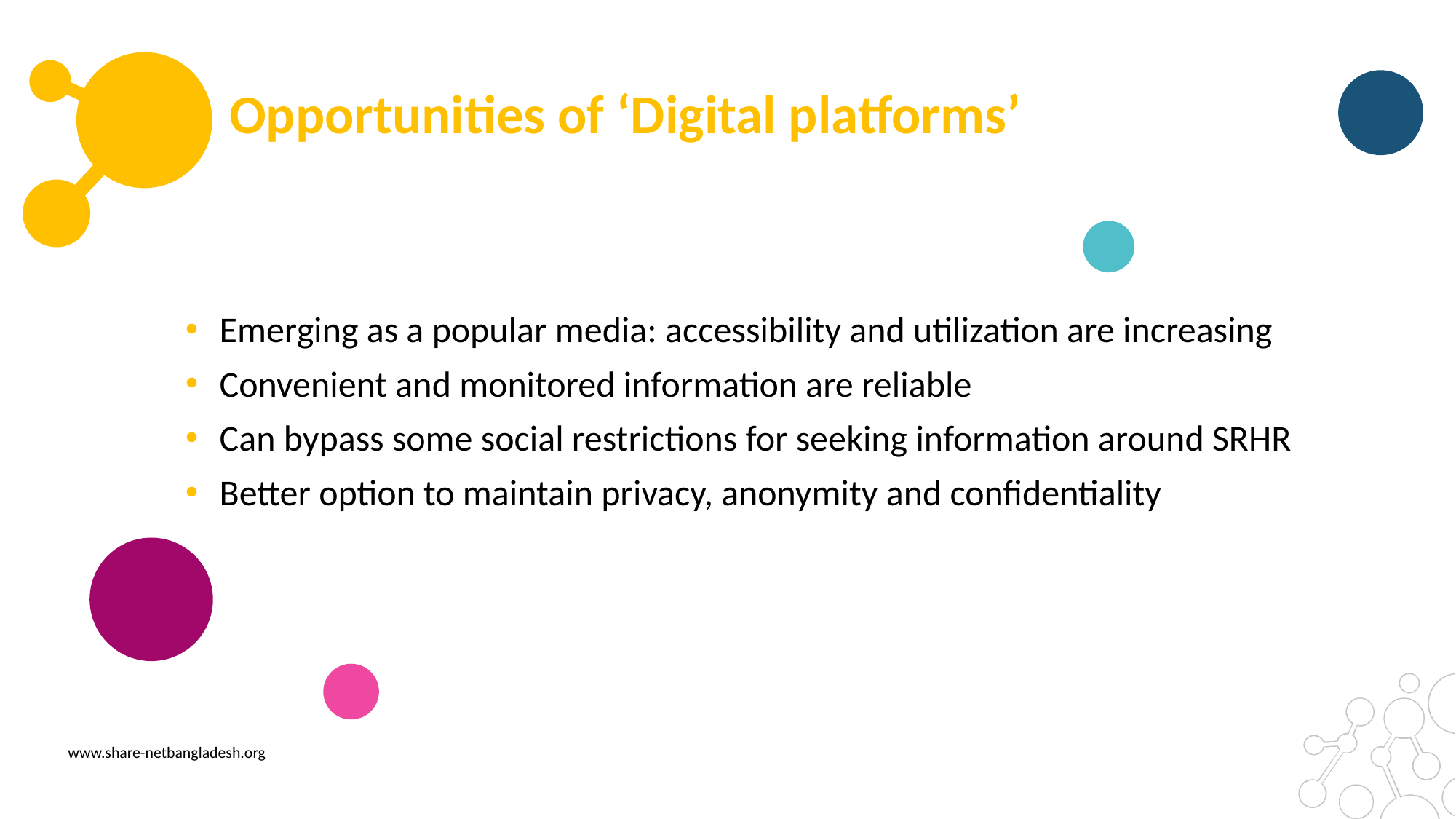

# Opportunities of ‘Digital platforms’

Emerging as a popular media: accessibility and utilization are increasing
Convenient and monitored information are reliable
Can bypass some social restrictions for seeking information around SRHR
Better option to maintain privacy, anonymity and confidentiality